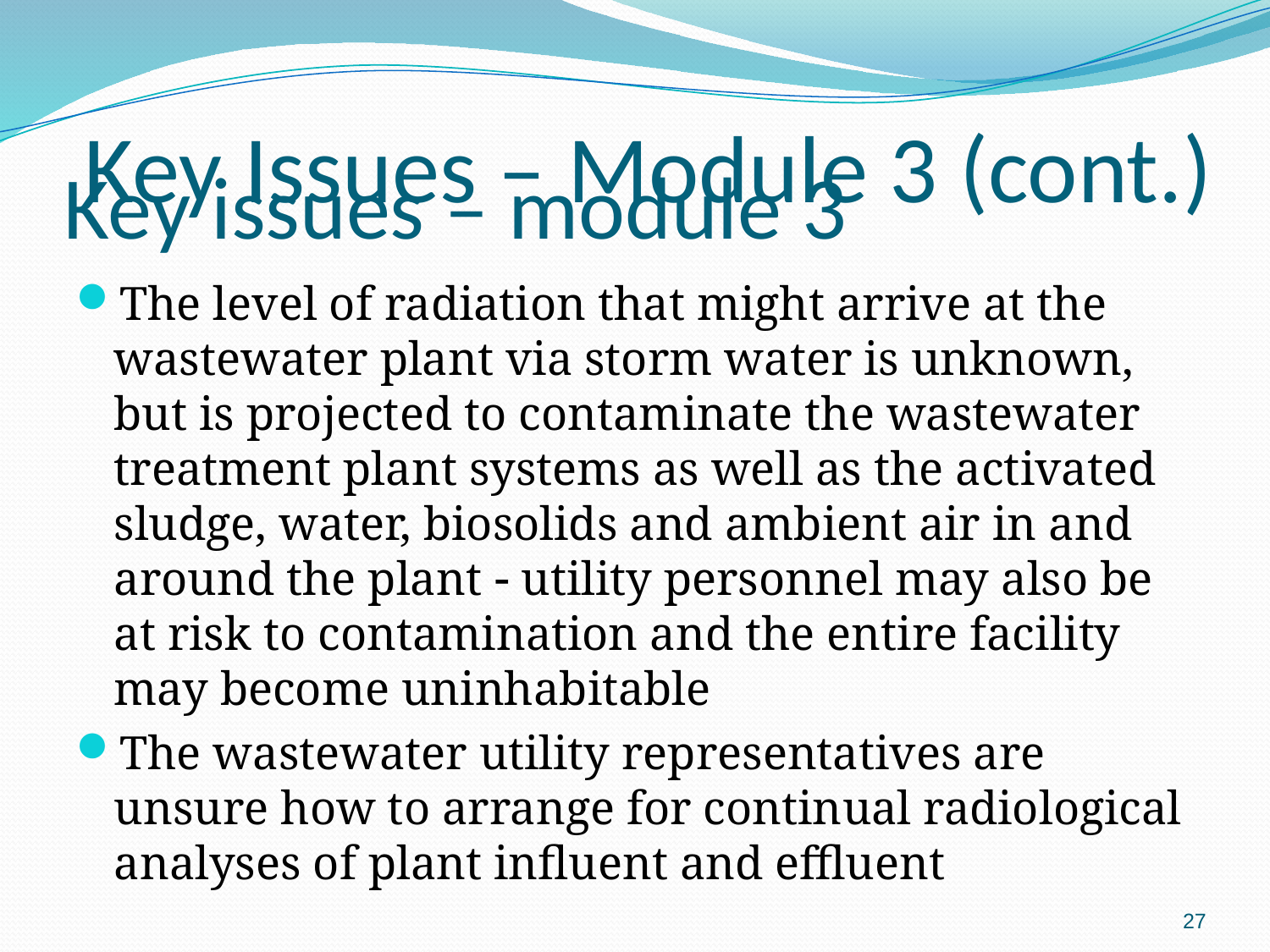

Key Issues – Module 3 (cont.)
# Key issues – module 3
The level of radiation that might arrive at the wastewater plant via storm water is unknown, but is projected to contaminate the wastewater treatment plant systems as well as the activated sludge, water, biosolids and ambient air in and around the plant − utility personnel may also be at risk to contamination and the entire facility may become uninhabitable
The wastewater utility representatives are unsure how to arrange for continual radiological analyses of plant influent and effluent
27